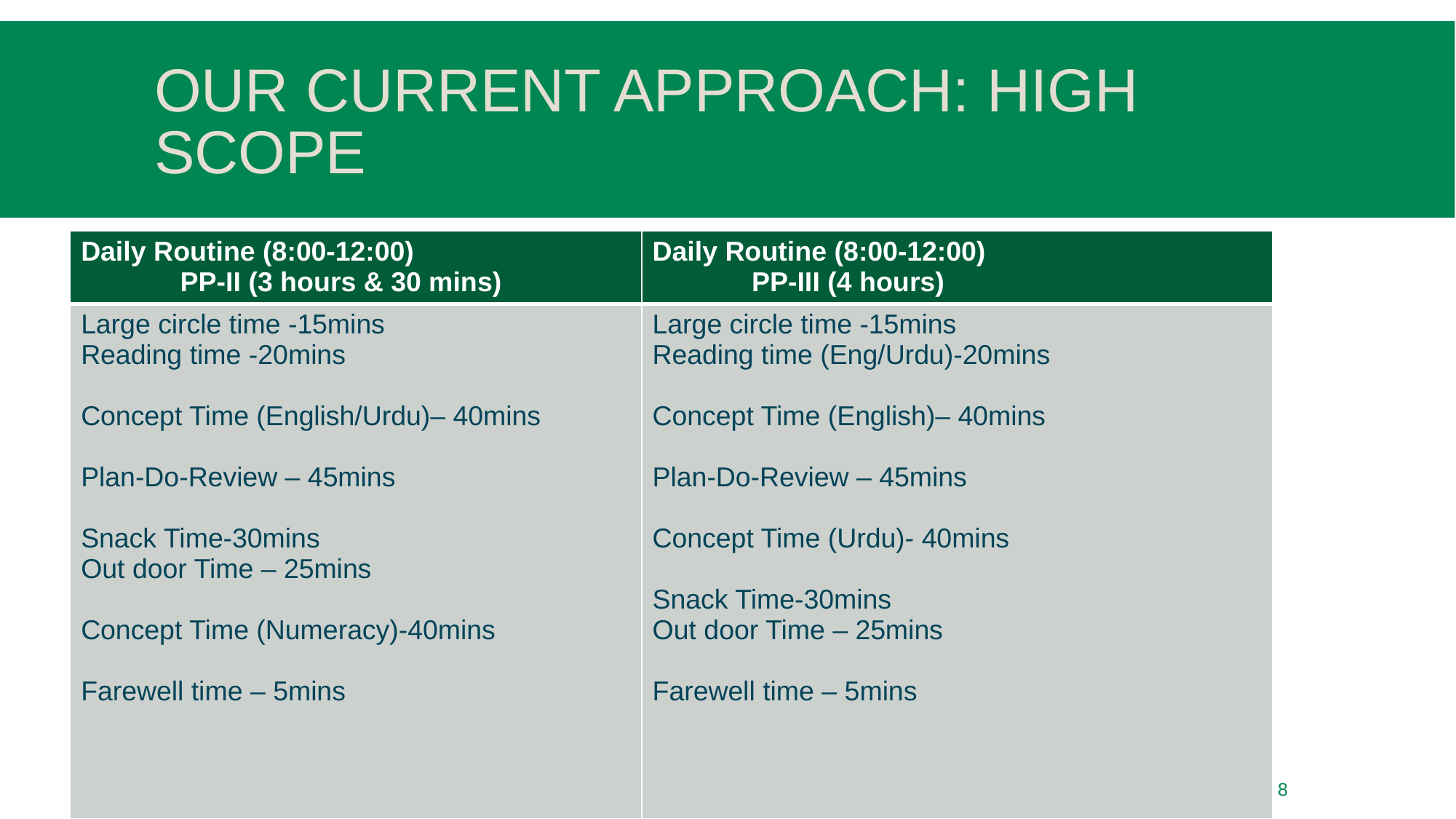

# Our Current Approach: High Scope
| Daily Routine (8:00-12:00) PP-II (3 hours & 30 mins) | Daily Routine (8:00-12:00) PP-III (4 hours) |
| --- | --- |
| Large circle time -15mins Reading time -20mins Concept Time (English/Urdu)– 40mins Plan-Do-Review – 45mins Snack Time-30mins Out door Time – 25mins Concept Time (Numeracy)-40mins Farewell time – 5mins | Large circle time -15mins Reading time (Eng/Urdu)-20mins Concept Time (English)– 40mins Plan-Do-Review – 45mins Concept Time (Urdu)- 40mins Snack Time-30mins Out door Time – 25mins Farewell time – 5mins |
8